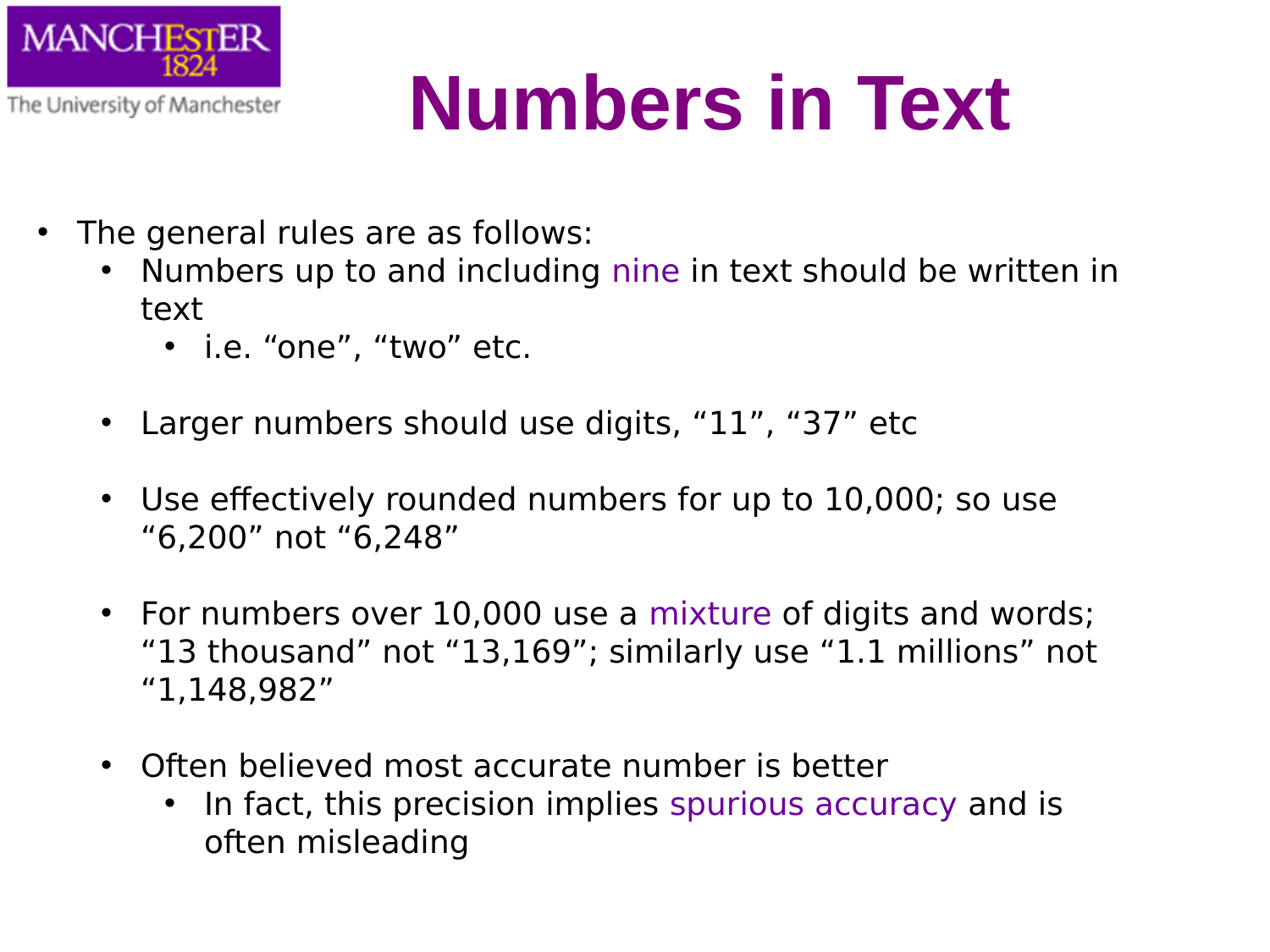

Numbers in Text
The general rules are as follows:
Numbers up to and including nine in text should be written in text
i.e. “one”, “two” etc.

Larger numbers should use digits, “11”, “37” etc

Use effectively rounded numbers for up to 10,000; so use “6,200” not “6,248”

For numbers over 10,000 use a mixture of digits and words; “13 thousand” not “13,169”; similarly use “1.1 millions” not “1,148,982”

Often believed most accurate number is better
In fact, this precision implies spurious accuracy and is often misleading